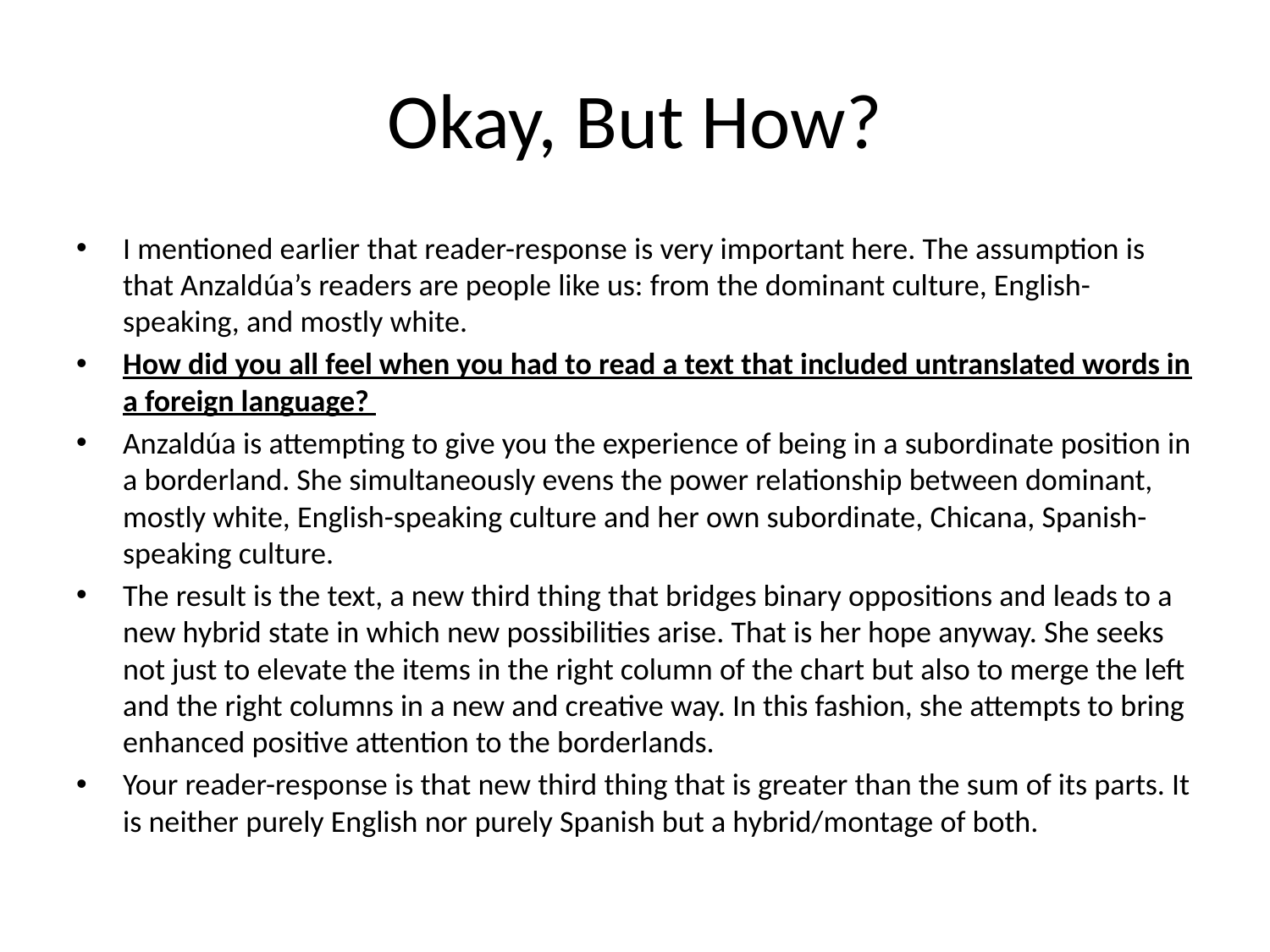

# Okay, But How?
I mentioned earlier that reader-response is very important here. The assumption is that Anzaldúa’s readers are people like us: from the dominant culture, English-speaking, and mostly white.
How did you all feel when you had to read a text that included untranslated words in a foreign language?
Anzaldúa is attempting to give you the experience of being in a subordinate position in a borderland. She simultaneously evens the power relationship between dominant, mostly white, English-speaking culture and her own subordinate, Chicana, Spanish-speaking culture.
The result is the text, a new third thing that bridges binary oppositions and leads to a new hybrid state in which new possibilities arise. That is her hope anyway. She seeks not just to elevate the items in the right column of the chart but also to merge the left and the right columns in a new and creative way. In this fashion, she attempts to bring enhanced positive attention to the borderlands.
Your reader-response is that new third thing that is greater than the sum of its parts. It is neither purely English nor purely Spanish but a hybrid/montage of both.